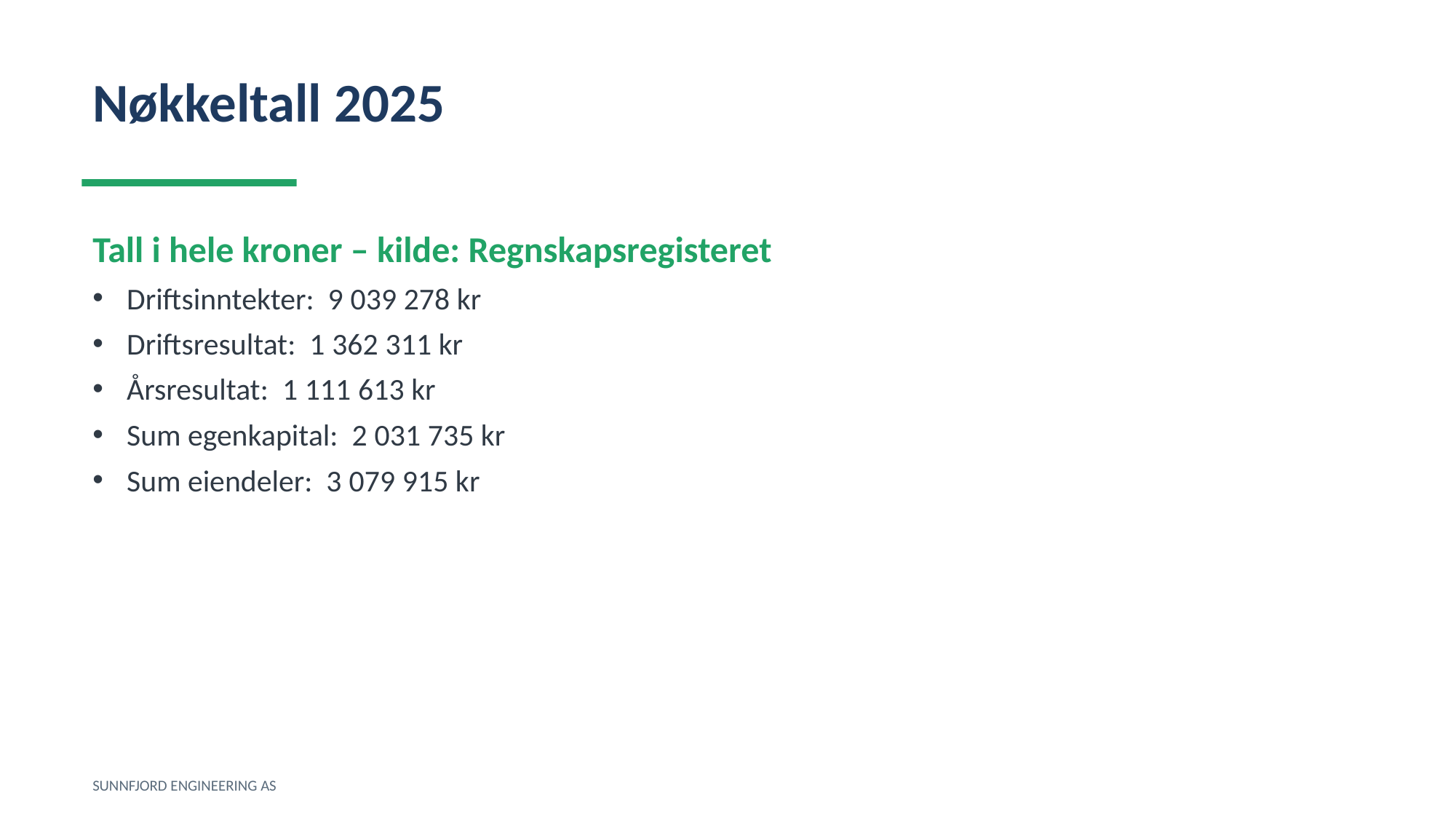

Nøkkeltall 2025

Tall i hele kroner – kilde: Regnskapsregisteret
Driftsinntekter:  9 039 278 kr
Driftsresultat:  1 362 311 kr
Årsresultat:  1 111 613 kr
Sum egenkapital:  2 031 735 kr
Sum eiendeler:  3 079 915 kr
SUNNFJORD ENGINEERING AS